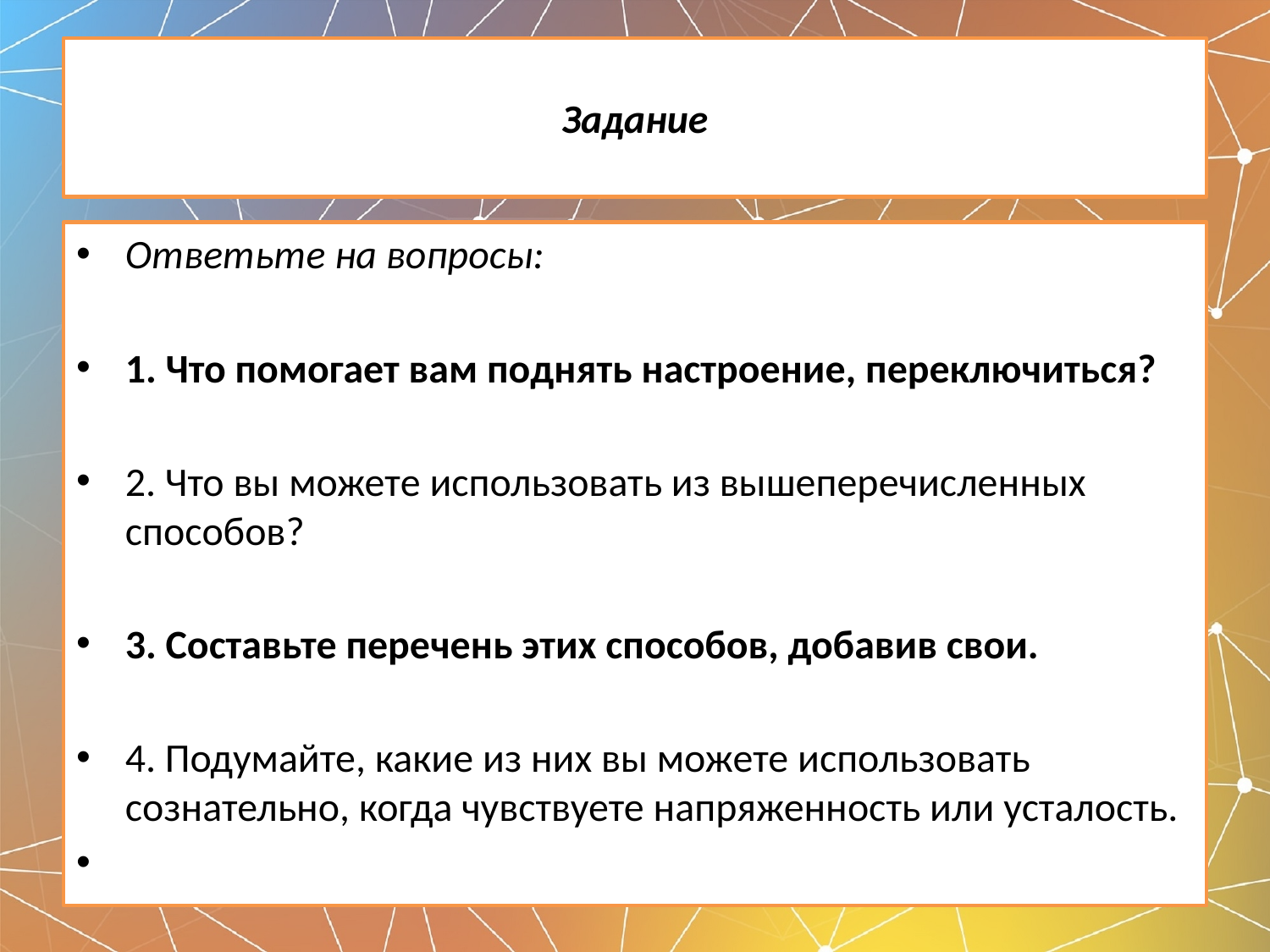

# Задание
Ответьте на вопросы:

1. Что помогает вам поднять настроение, переключиться?

2. Что вы можете использовать из вышеперечисленных способов?

3. Составьте перечень этих способов, добавив свои.

4. Подумайте, какие из них вы можете использовать сознательно, когда чувствуете напряженность или усталость.